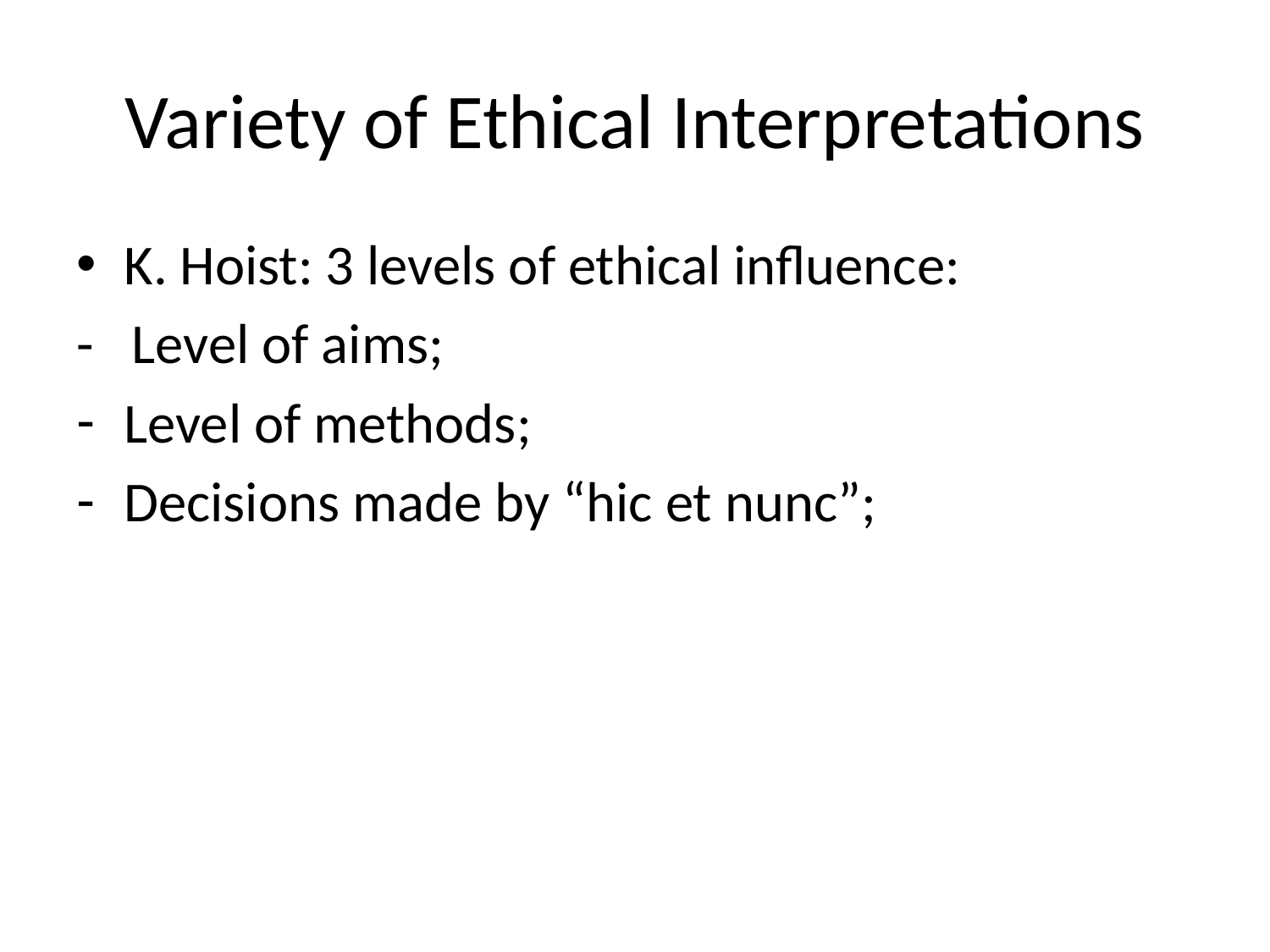

# Variety of Ethical Interpretations
K. Hoist: 3 levels of ethical influence:
-   Level of aims;
Level of methods;
Decisions made by “hic et nunc”;